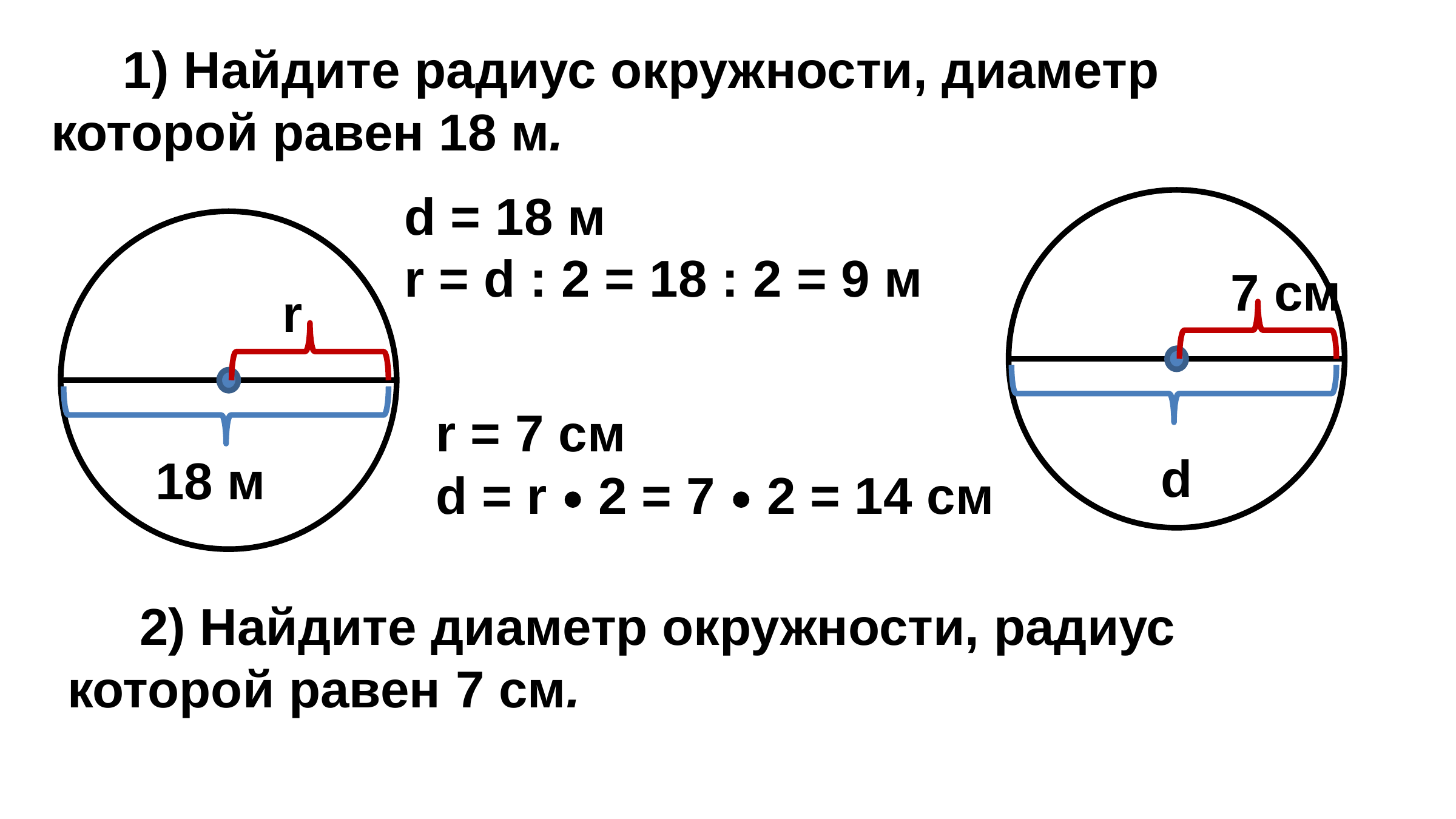

1) Найдите радиус окружности, диаметр
которой равен 18 м.
d = 18 м
r = d : 2 = 18 : 2 = 9 м

7 см

r

r = 7 см
d = r ∙ 2 = 7 ∙ 2 = 14 cм
d
18 м
     2) Найдите диаметр окружности, радиус
которой равен 7 см.